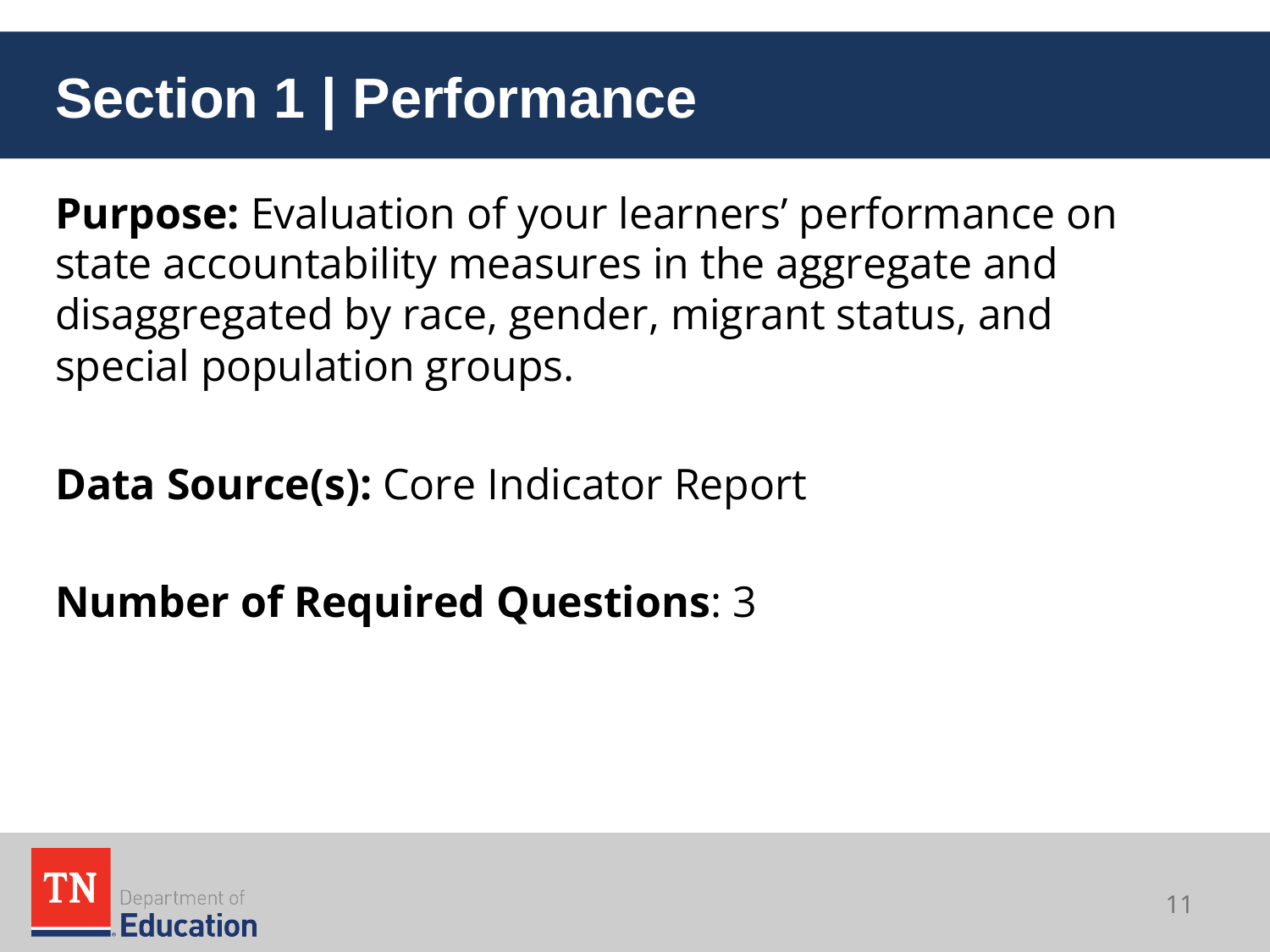

# Section 1 | Performance
Purpose: Evaluation of your learners’ performance on state accountability measures in the aggregate and disaggregated by race, gender, migrant status, and special population groups.

Data Source(s): Core Indicator Report

Number of Required Questions: 3

11